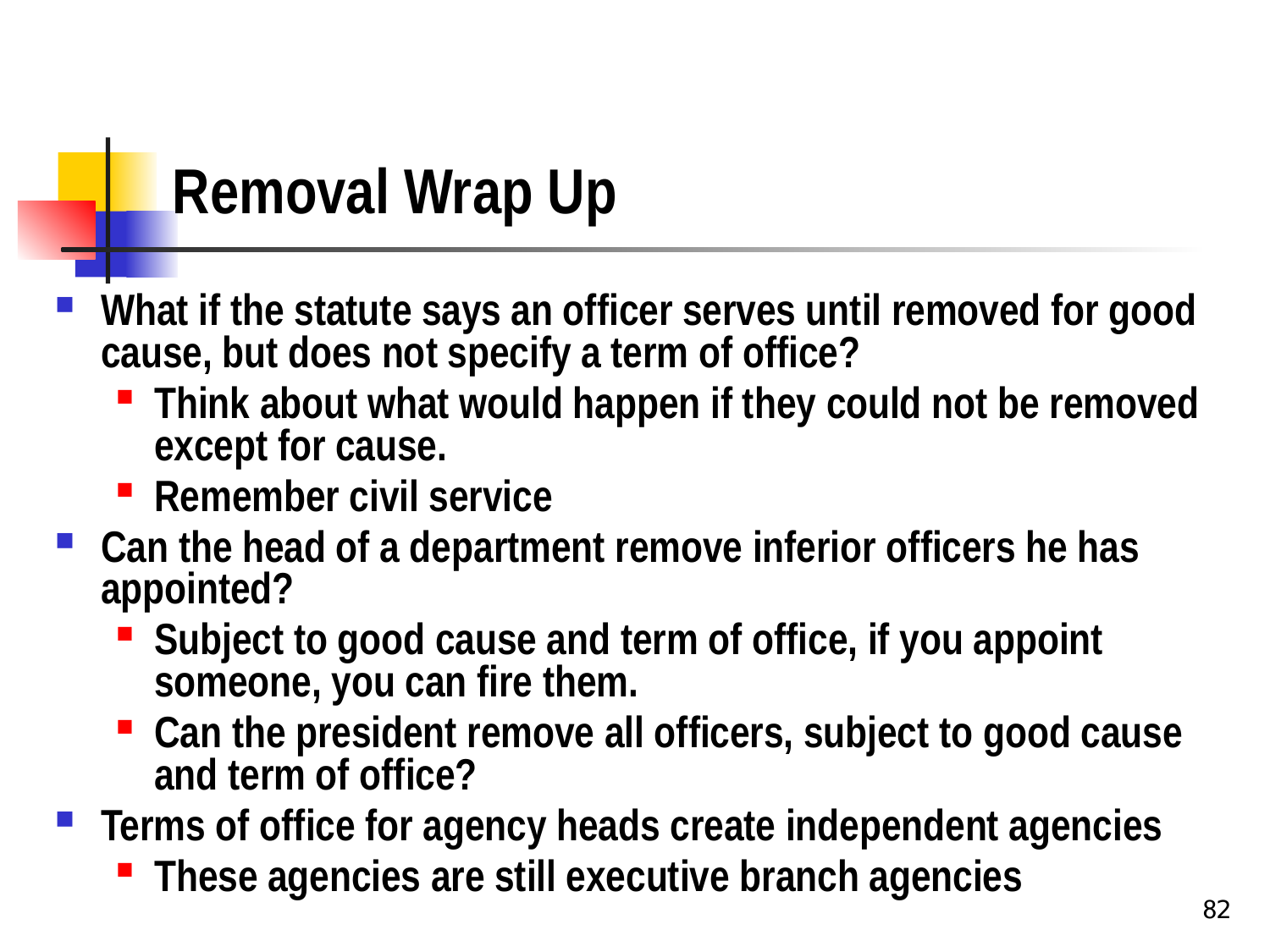

# Removal Wrap Up
What if the statute says an officer serves until removed for good cause, but does not specify a term of office?
Think about what would happen if they could not be removed except for cause.
Remember civil service
Can the head of a department remove inferior officers he has appointed?
Subject to good cause and term of office, if you appoint someone, you can fire them.
Can the president remove all officers, subject to good cause and term of office?
Terms of office for agency heads create independent agencies
These agencies are still executive branch agencies
82